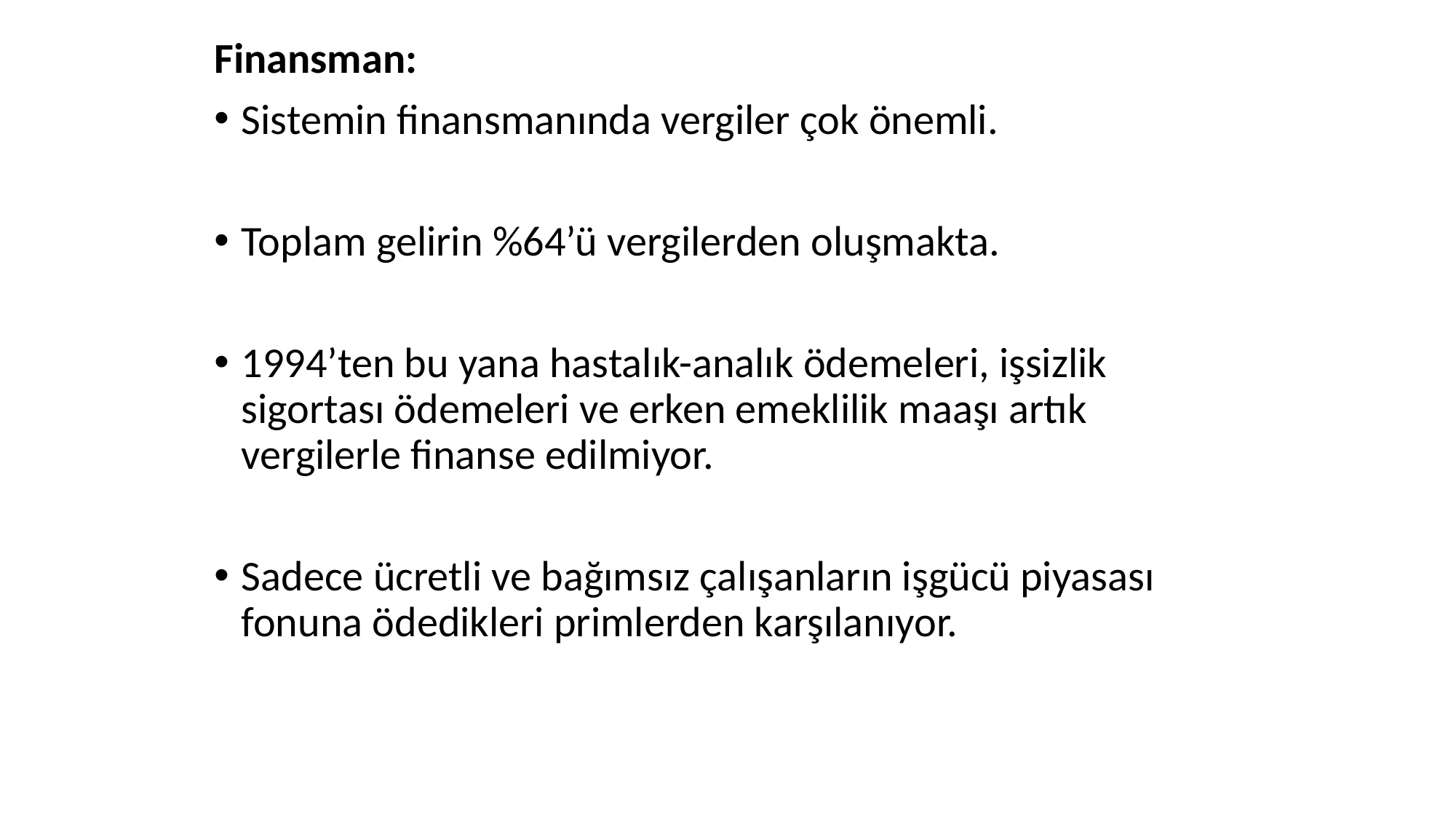

Finansman:
Sistemin finansmanında vergiler çok önemli.

Toplam gelirin %64’ü vergilerden oluşmakta.

1994’ten bu yana hastalık-analık ödemeleri, işsizlik sigortası ödemeleri ve erken emeklilik maaşı artık vergilerle finanse edilmiyor.

Sadece ücretli ve bağımsız çalışanların işgücü piyasası fonuna ödedikleri primlerden karşılanıyor.